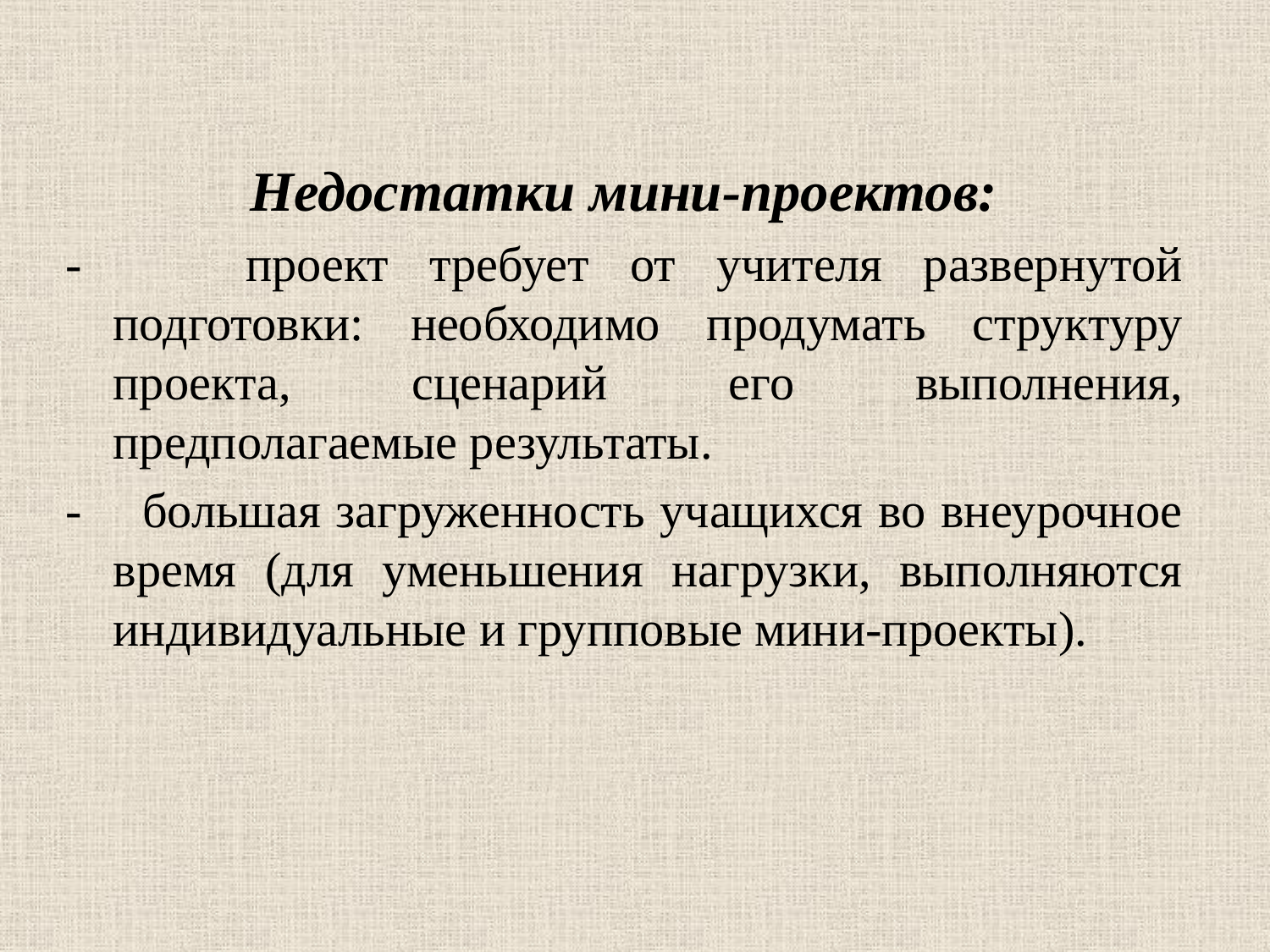

Недостатки мини-проектов:
-    проект требует от учителя развернутой подготовки: необходимо продумать структуру проекта, сценарий его выполнения, предполагаемые результаты.
-    большая загруженность учащихся во внеурочное время (для уменьшения нагрузки, выполняются индивидуальные и групповые мини-проекты).